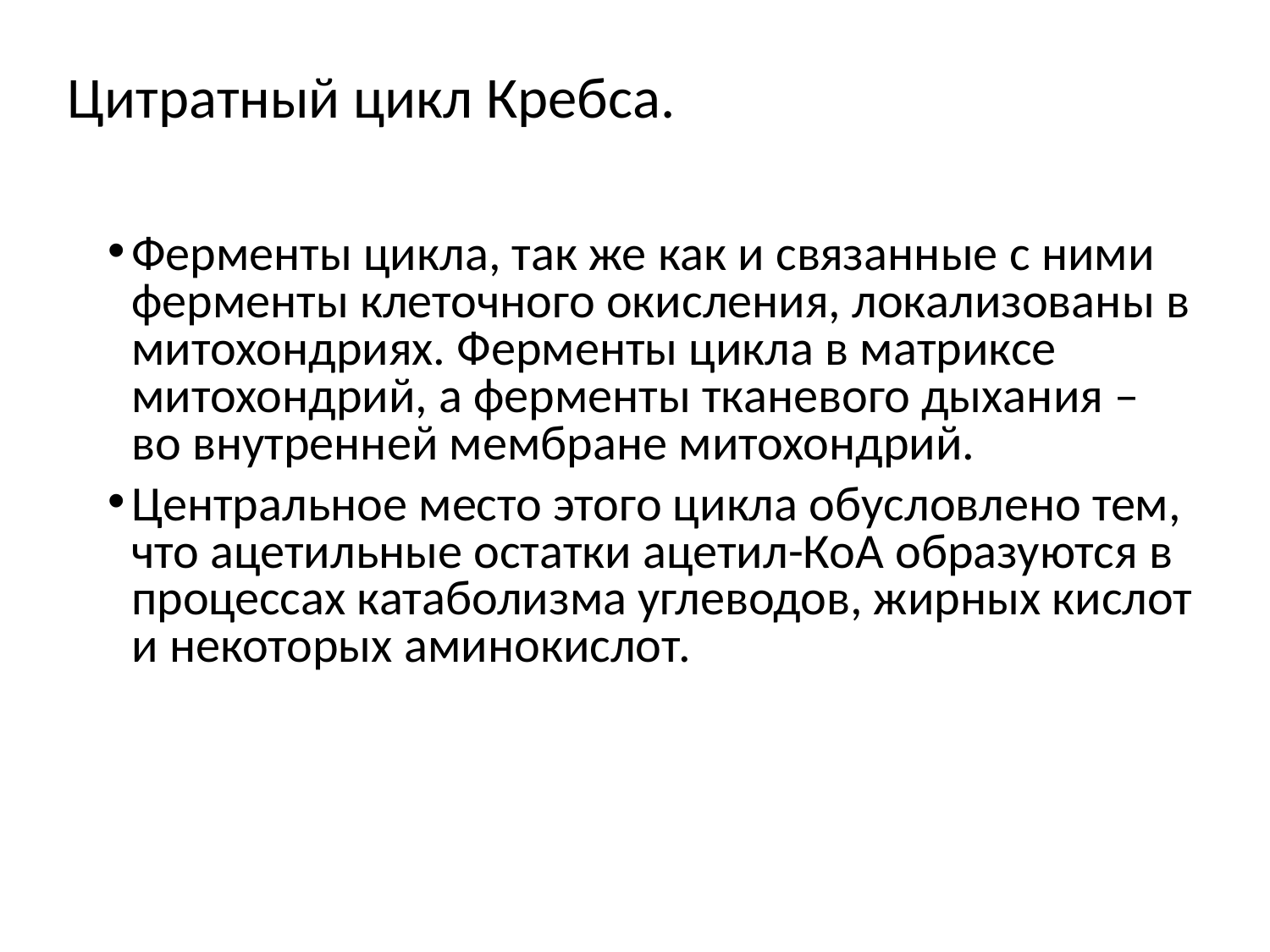

# Цитратный цикл Кребса.
Ферменты цикла, так же как и связанные с ними ферменты клеточного окисления, локализованы в митохондриях. Ферменты цикла в матриксе митохондрий, а ферменты тканевого дыхания – во внутренней мембране митохондрий.
Центральное место этого цикла обусловлено тем, что ацетильные остатки ацетил-КоА образуются в процессах катаболизма углеводов, жирных кислот и некоторых аминокислот.